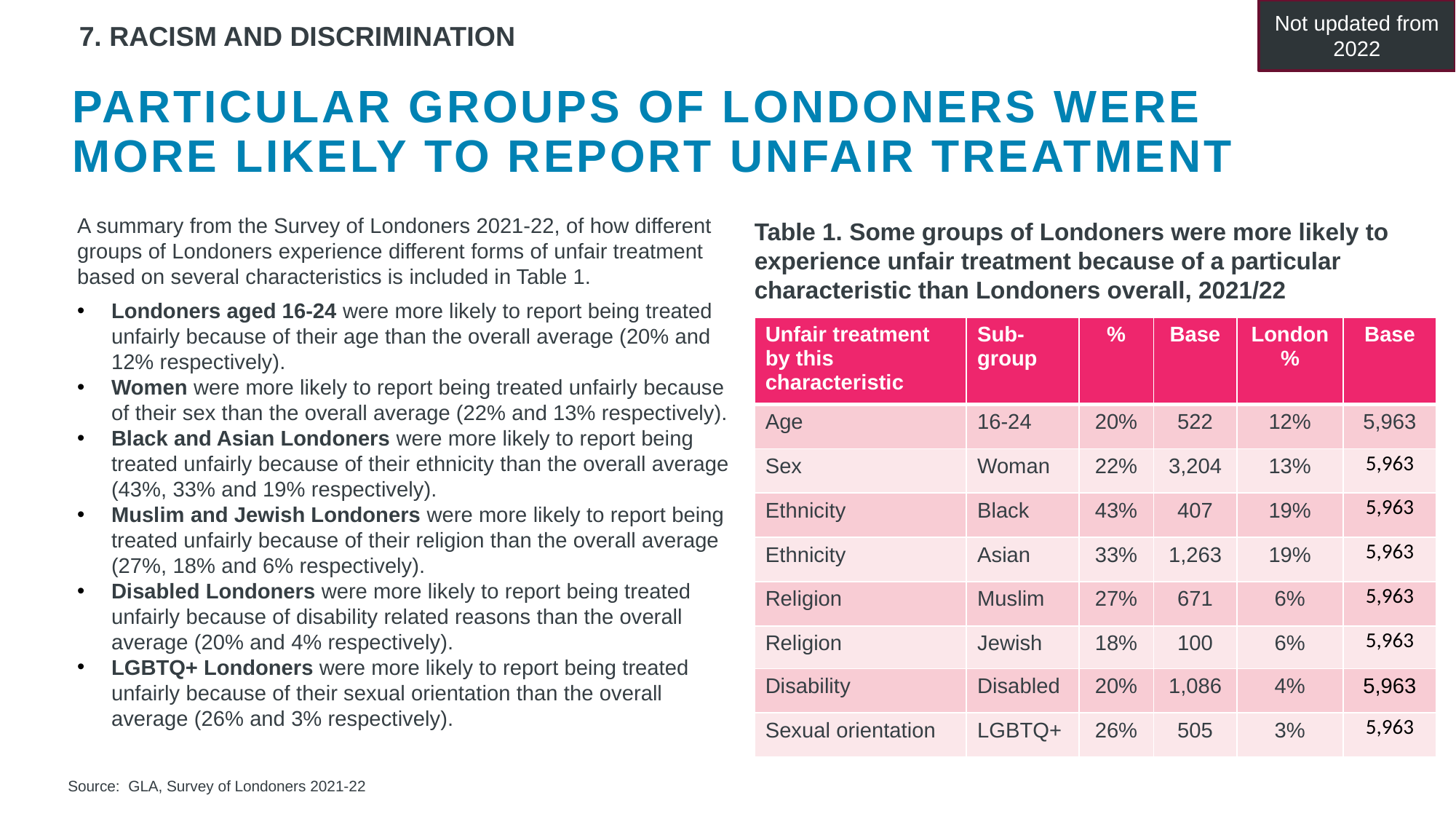

Not updated from 2022
7. RACISM AND DISCRIMINATION
# PARTICULAR groups of Londoners were more likely to REPORT unfair treatment

A summary from the Survey of Londoners 2021-22, of how different groups of Londoners experience different forms of unfair treatment based on several characteristics is included in Table 1.
Londoners aged 16-24 were more likely to report being treated unfairly because of their age than the overall average (20% and 12% respectively).
Women were more likely to report being treated unfairly because of their sex than the overall average (22% and 13% respectively).
Black and Asian Londoners were more likely to report being treated unfairly because of their ethnicity than the overall average (43%, 33% and 19% respectively).
Muslim and Jewish Londoners were more likely to report being treated unfairly because of their religion than the overall average (27%, 18% and 6% respectively).
Disabled Londoners were more likely to report being treated unfairly because of disability related reasons than the overall average (20% and 4% respectively).
LGBTQ+ Londoners were more likely to report being treated unfairly because of their sexual orientation than the overall average (26% and 3% respectively).
Table 1. Some groups of Londoners were more likely to experience unfair treatment because of a particular characteristic than Londoners overall, 2021/22
| Unfair treatment by this characteristic | Sub-group | % | Base | London % | Base |
| --- | --- | --- | --- | --- | --- |
| Age | 16-24 | 20% | 522 | 12% | 5,963 |
| Sex | Woman | 22% | 3,204 | 13% | 5,963 |
| Ethnicity | Black | 43% | 407 | 19% | 5,963 |
| Ethnicity | Asian | 33% | 1,263 | 19% | 5,963 |
| Religion | Muslim | 27% | 671 | 6% | 5,963 |
| Religion | Jewish | 18% | 100 | 6% | 5,963 |
| Disability | Disabled | 20% | 1,086 | 4% | 5,963 |
| Sexual orientation | LGBTQ+ | 26% | 505 | 3% | 5,963 |
Source:  GLA, Survey of Londoners 2021-22